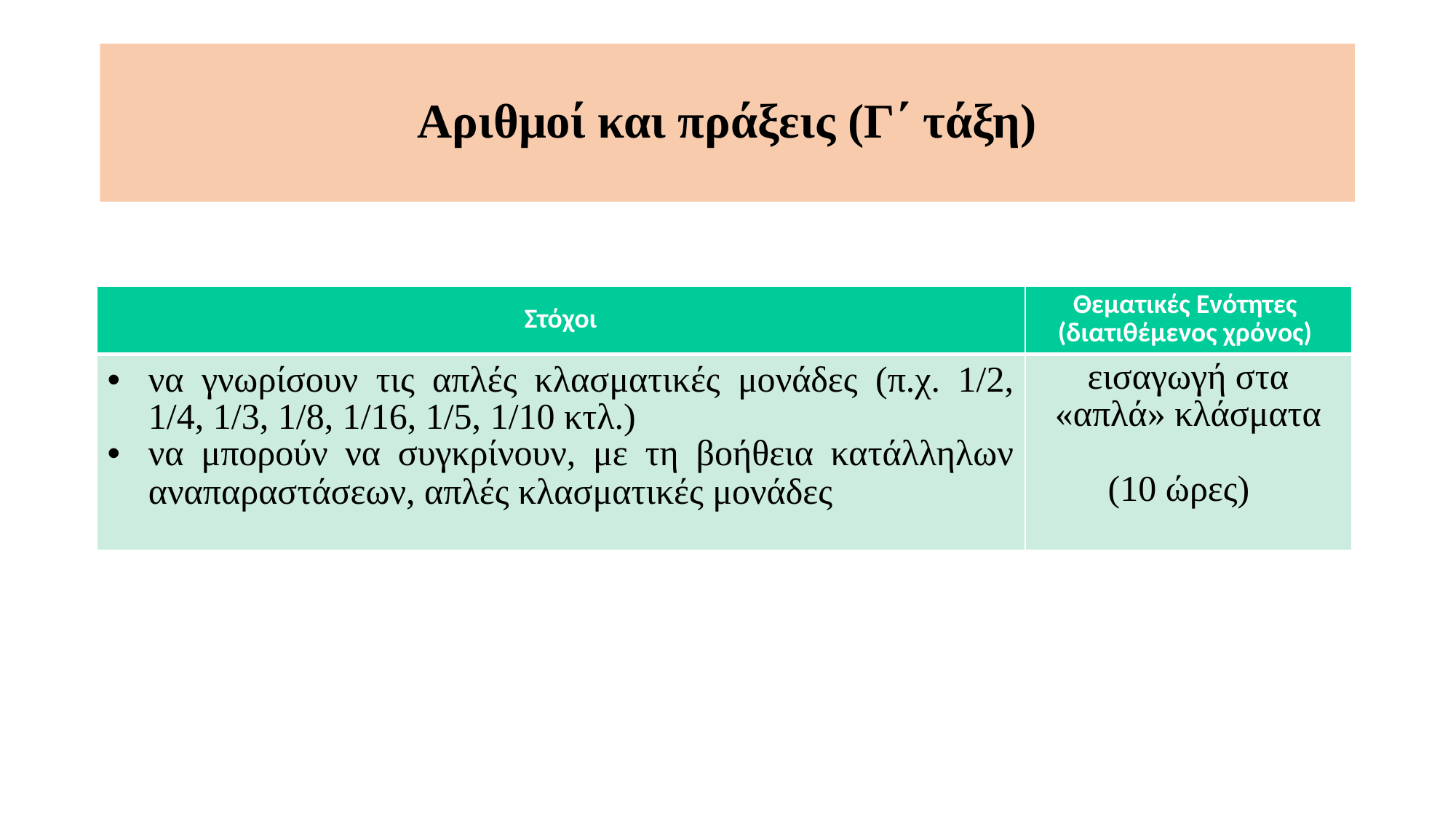

Αριθμοί και πράξεις (Γ΄ τάξη)
| Στόχοι | Θεματικές Ενότητες (διατιθέμενος χρόνος) |
| --- | --- |
| να γνωρίσουν τις απλές κλασματικές μονάδες (π.χ. 1/2, 1/4, 1/3, 1/8, 1/16, 1/5, 1/10 κτλ.) να μπορούν να συγκρίνουν, με τη βοήθεια κατάλληλων αναπαραστάσεων, απλές κλασματικές μονάδες | εισαγωγή στα «απλά» κλάσματα (10 ώρες) |